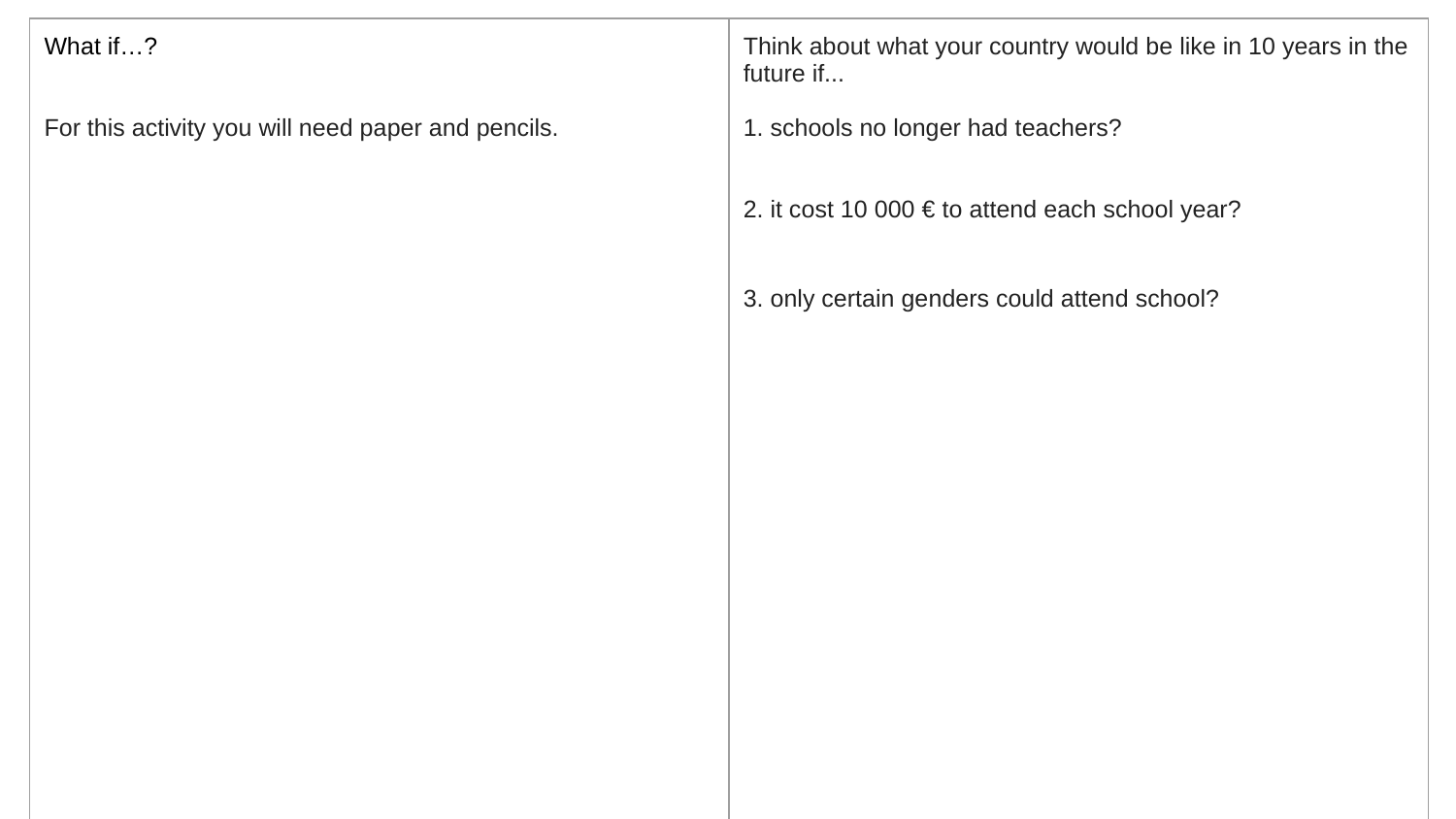

| What if…? For this activity you will need paper and pencils. | Think about what your country would be like in 10 years in the future if... 1. schools no longer had teachers? 2. it cost 10 000 € to attend each school year? 3. only certain genders could attend school? |
| --- | --- |